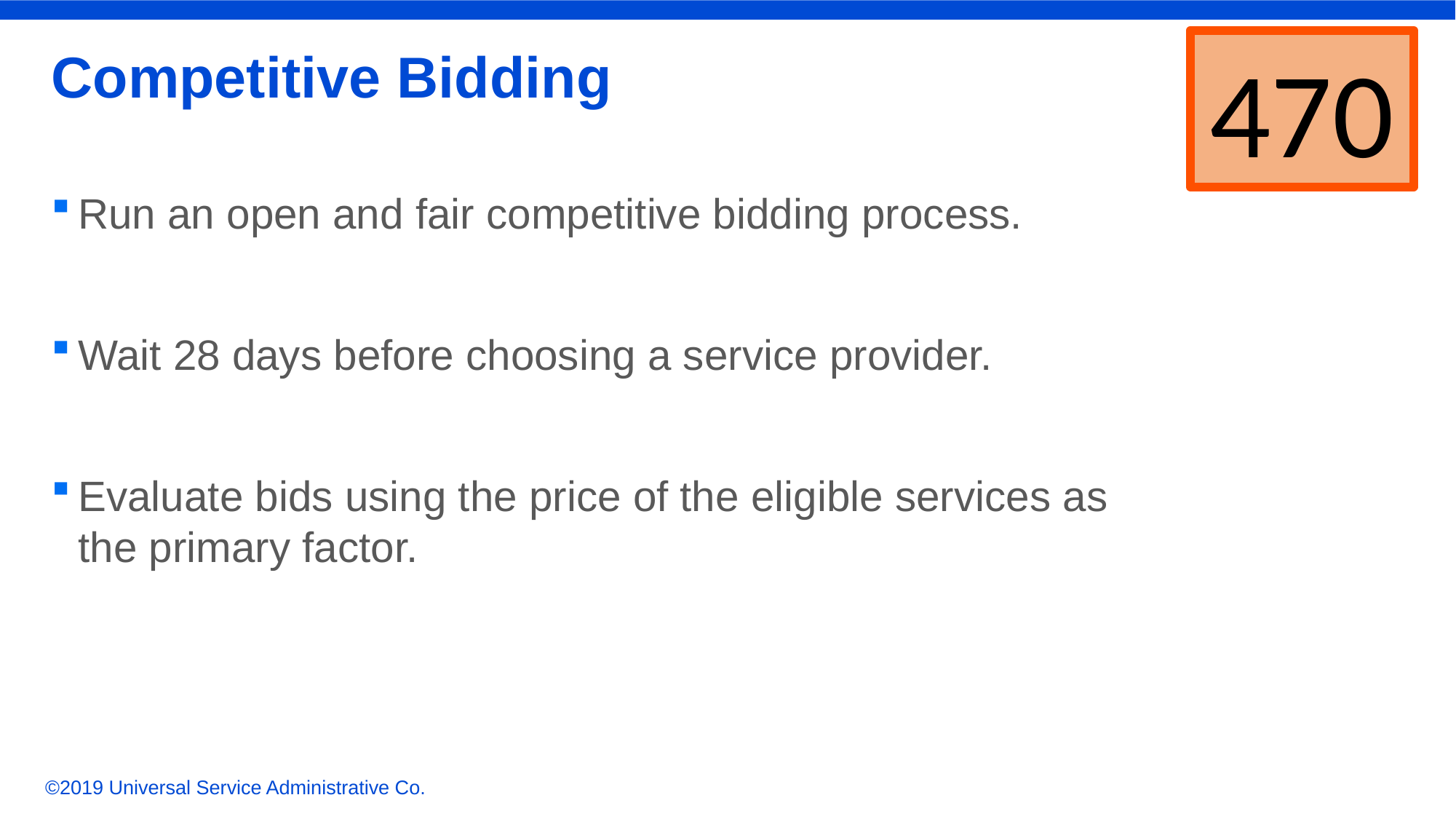

470
# Competitive Bidding
Run an open and fair competitive bidding process.

Wait 28 days before choosing a service provider.

Evaluate bids using the price of the eligible services as the primary factor.
©2019 Universal Service Administrative Co.